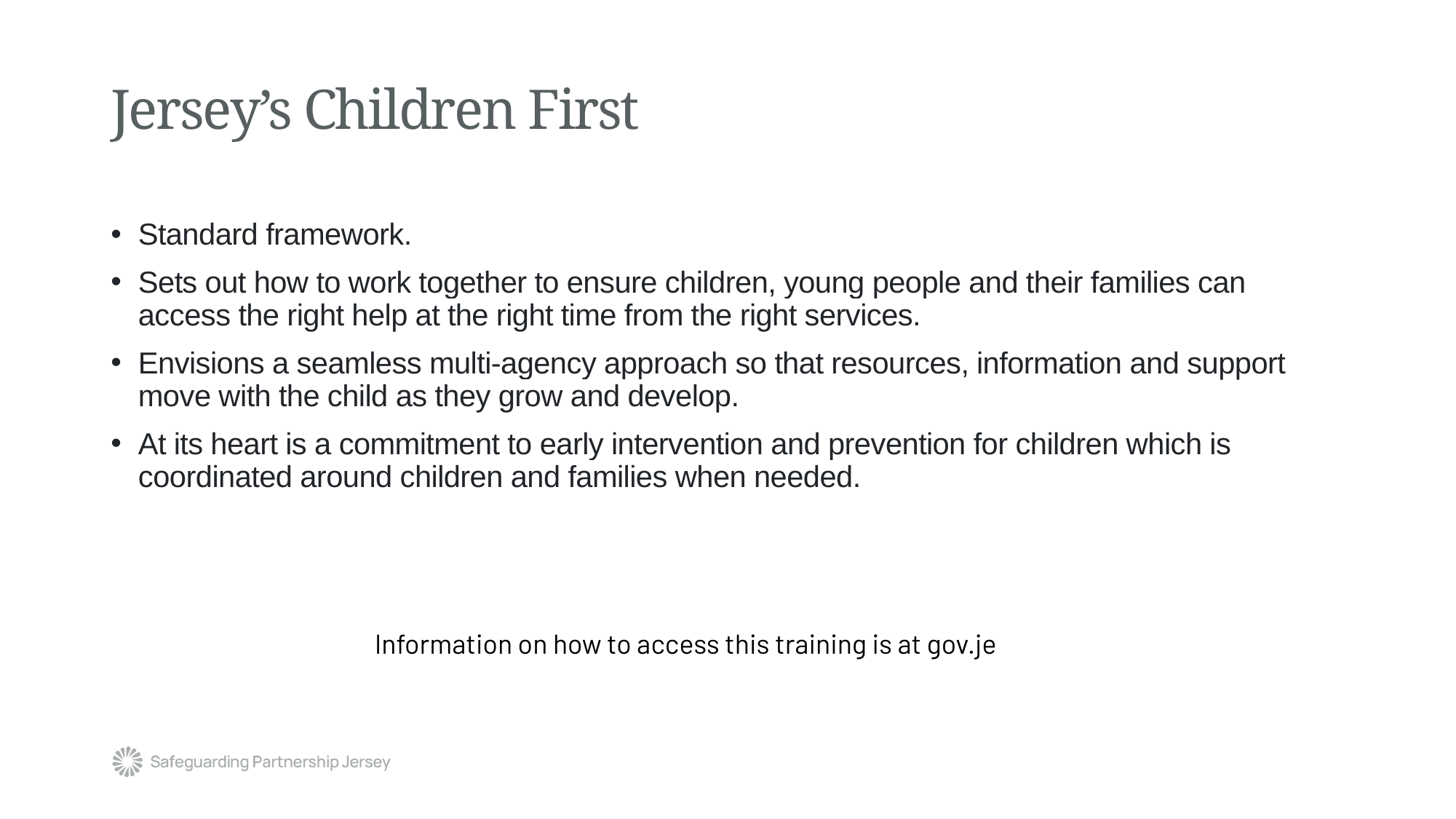

# Jersey’s Children First
Standard framework.
Sets out how to work together to ensure children, young people and their families can access the right help at the right time from the right services.
Envisions a seamless multi-agency approach so that resources, information and support move with the child as they grow and develop.
At its heart is a commitment to early intervention and prevention for children which is coordinated around children and families when needed.
Information on how to access this training is at gov.je